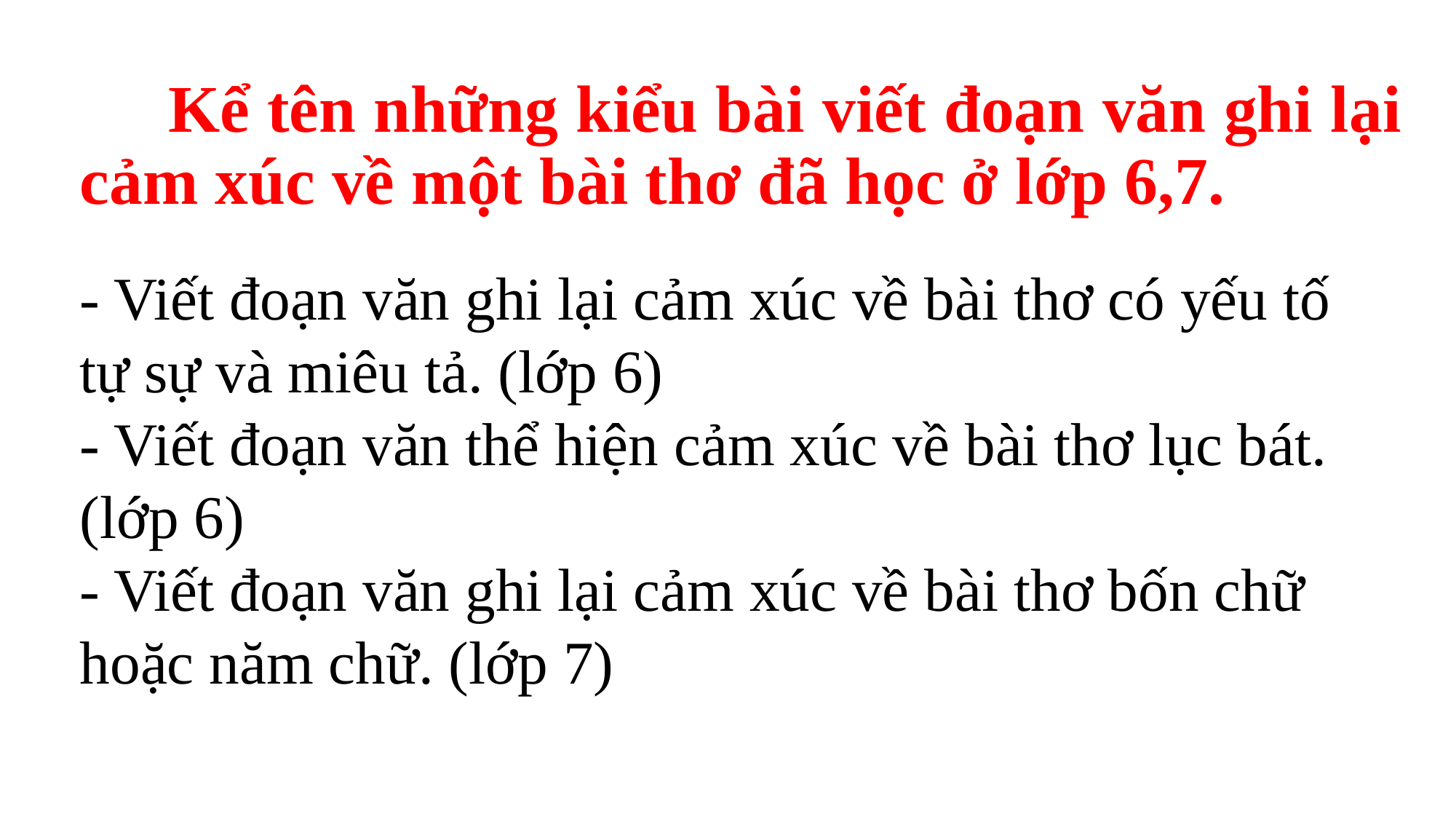

# Kể tên những kiểu bài viết đoạn văn ghi lại cảm xúc về một bài thơ đã học ở lớp 6,7.
- Viết đoạn văn ghi lại cảm xúc về bài thơ có yếu tố tự sự và miêu tả. (lớp 6)
- Viết đoạn văn thể hiện cảm xúc về bài thơ lục bát. (lớp 6)
- Viết đoạn văn ghi lại cảm xúc về bài thơ bốn chữ hoặc năm chữ. (lớp 7)